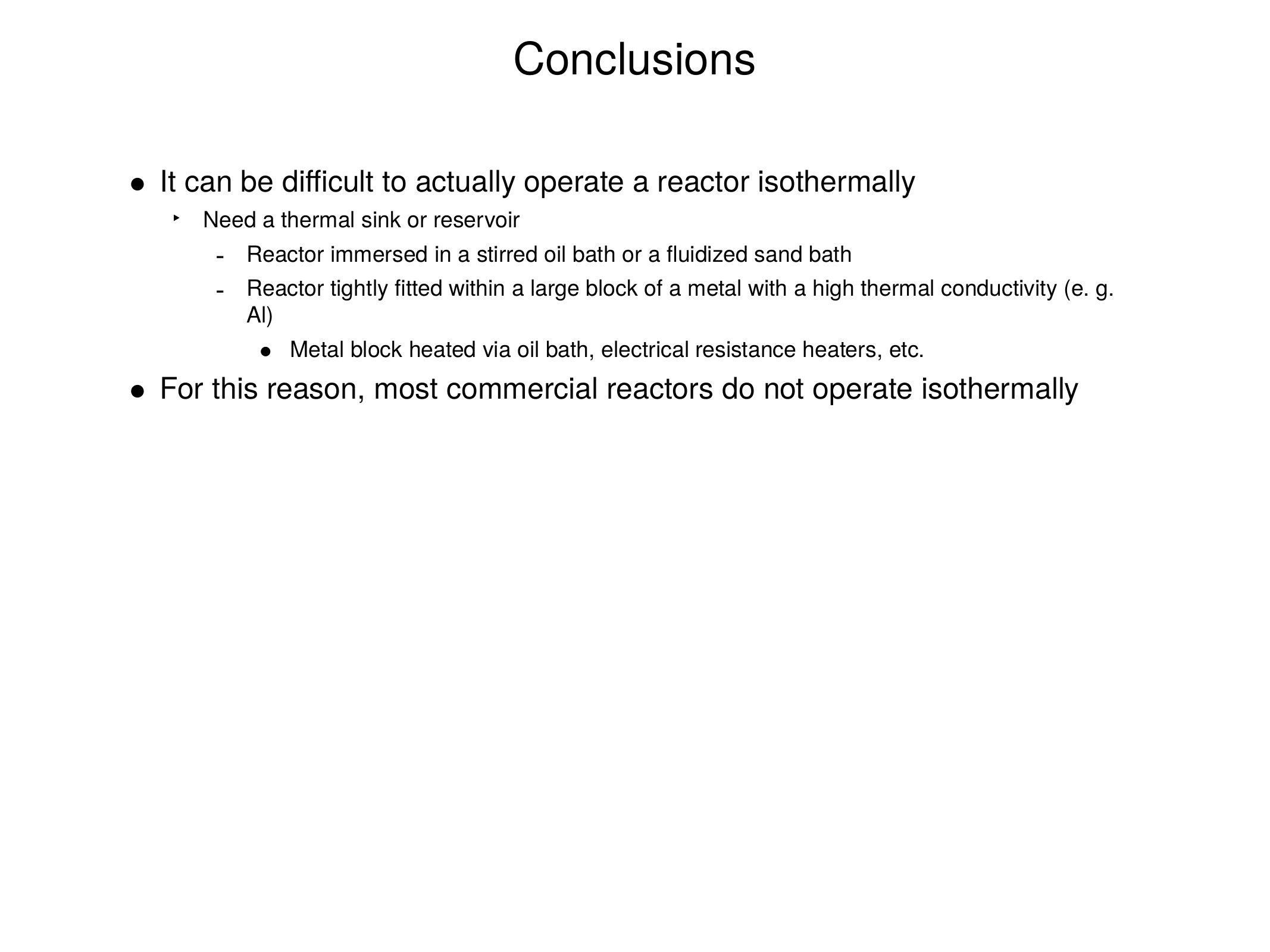

# Conclusions
It can be difficult to actually operate a reactor isothermally
Need a thermal sink or reservoir
Reactor immersed in a stirred oil bath or a fluidized sand bath
Reactor tightly fitted within a large block of a metal with a high thermal conductivity (e. g. Al)
Metal block heated via oil bath, electrical resistance heaters, etc.
For this reason, most commercial reactors do not operate isothermally